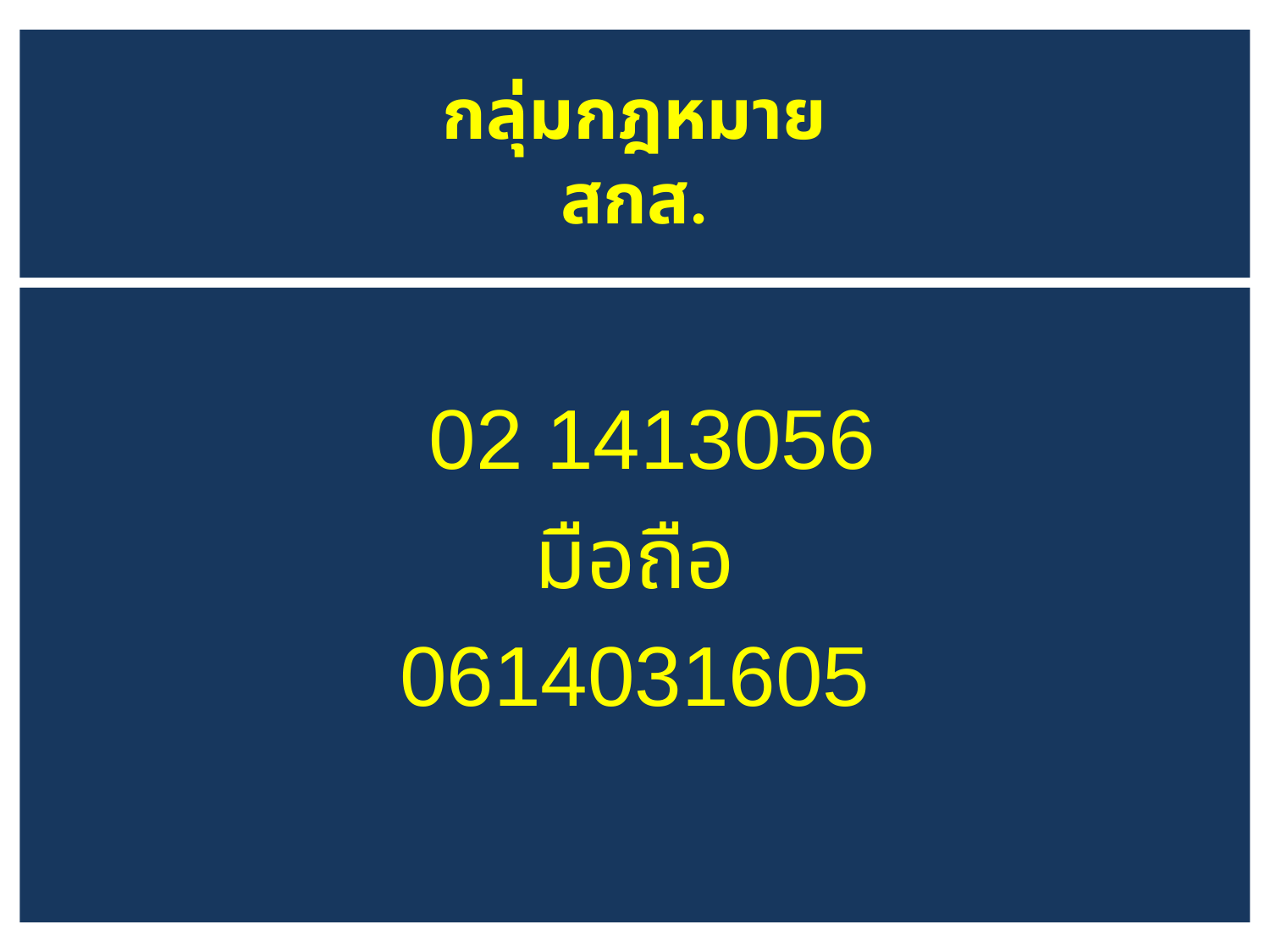

# กลุ่มกฎหมาย สกส.

  02 1413056
มือถือ
0614031605